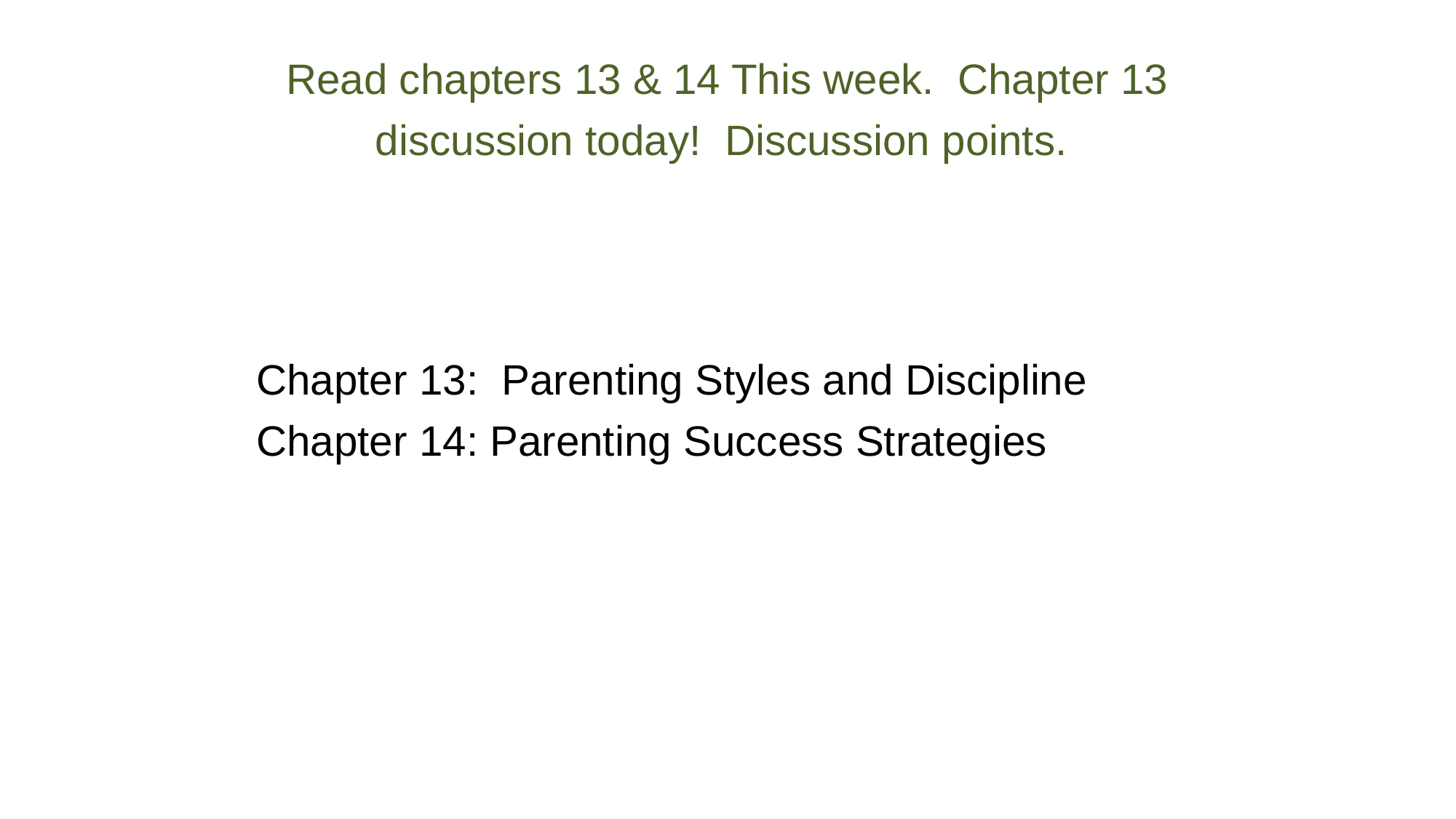

Read chapters 13 & 14 This week.  Chapter 13 discussion today!  Discussion points.
Chapter 13:  Parenting Styles and Discipline
Chapter 14: Parenting Success Strategies